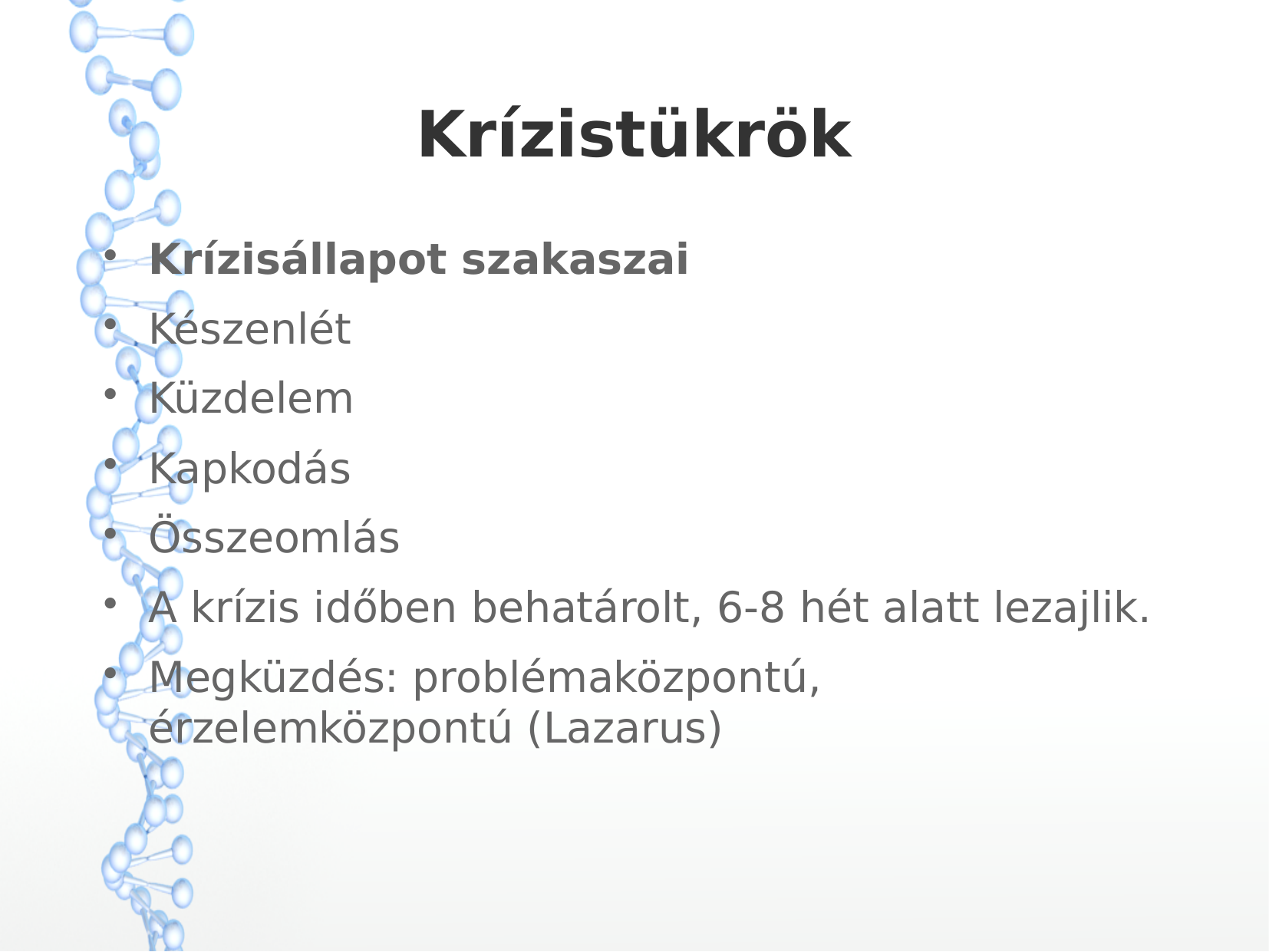

Krízistükrök
Krízisállapot szakaszai
Készenlét
Küzdelem
Kapkodás
Összeomlás
A krízis időben behatárolt, 6-8 hét alatt lezajlik.
Megküzdés: problémaközpontú, érzelemközpontú (Lazarus)